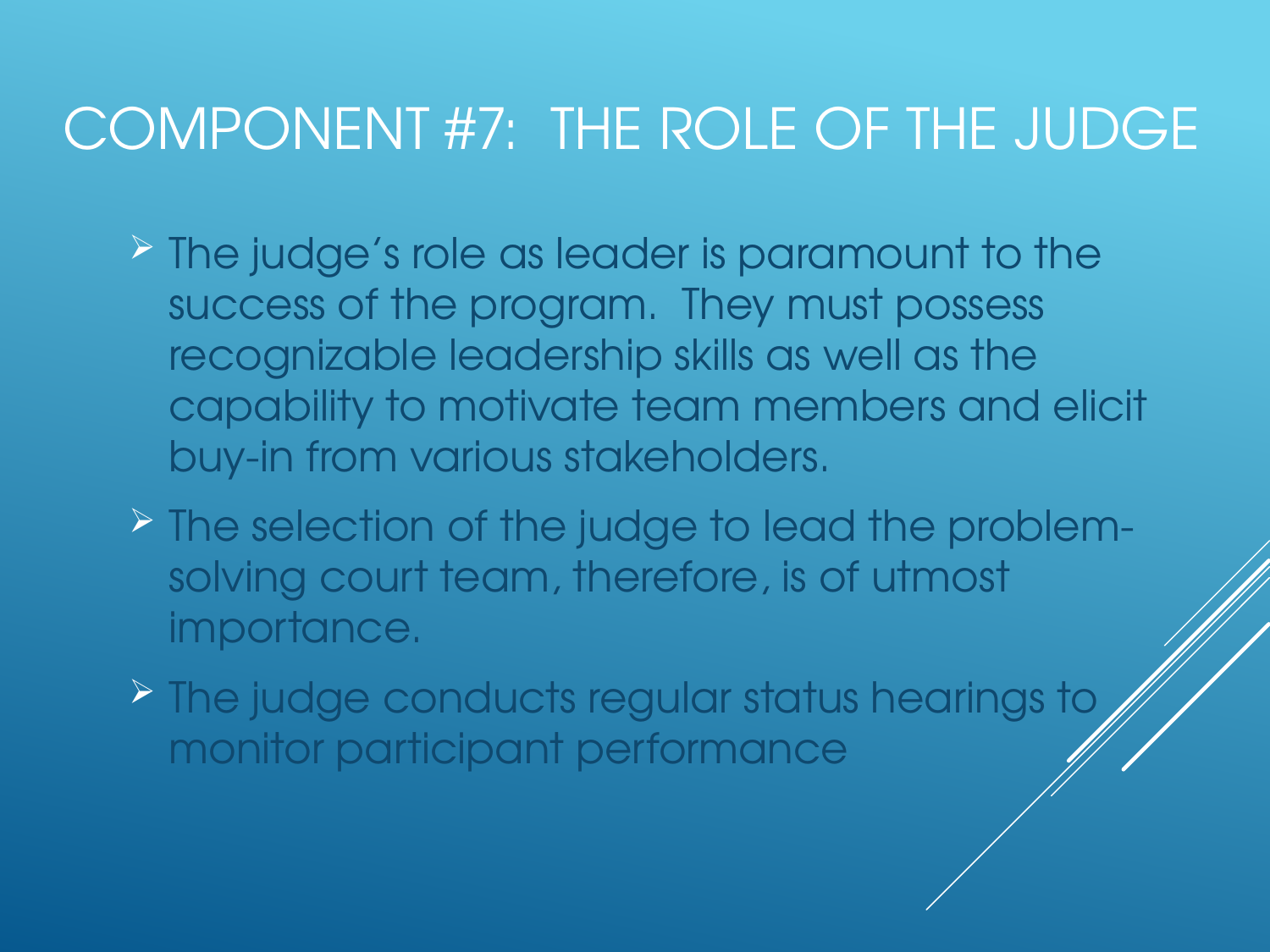

# Component #7:  The role of the Judge
The judge’s role as leader is paramount to the success of the program.  They must possess recognizable leadership skills as well as the capability to motivate team members and elicit buy-in from various stakeholders.
The selection of the judge to lead the problem-solving court team, therefore, is of utmost importance.
The judge conducts regular status hearings to monitor participant performance